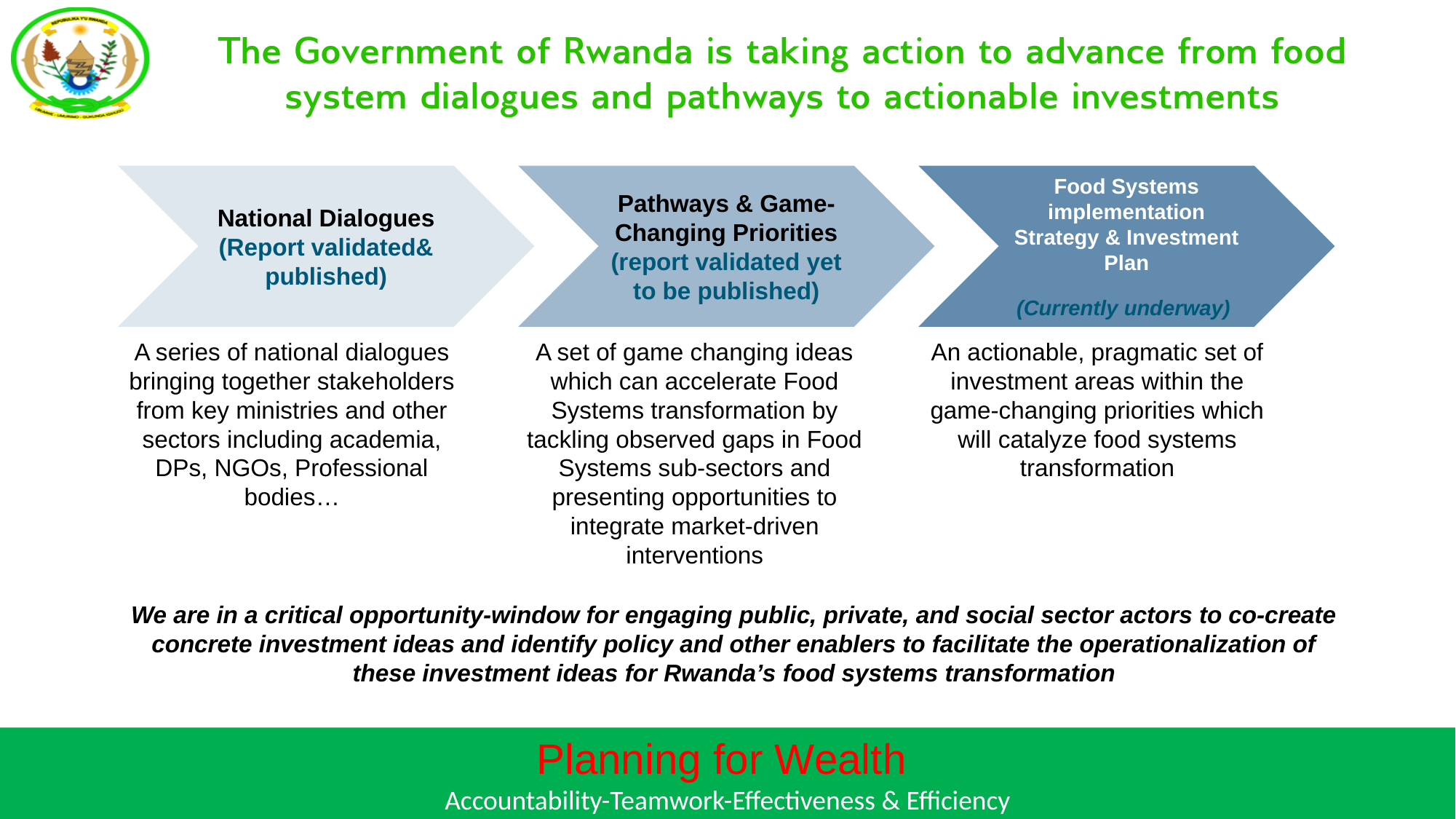

# The Government of Rwanda is taking action to advance from food system dialogues and pathways to actionable investments
National Dialogues
(Report validated& published)
Pathways & Game-Changing Priorities
(report validated yet to be published)
Food Systems implementation Strategy & Investment Plan

(Currently underway)
A series of national dialogues bringing together stakeholders from key ministries and other sectors including academia, DPs, NGOs, Professional bodies…
A set of game changing ideas which can accelerate Food Systems transformation by tackling observed gaps in Food Systems sub-sectors and presenting opportunities to integrate market-driven interventions
An actionable, pragmatic set of investment areas within the game-changing priorities which will catalyze food systems transformation

We are in a critical opportunity-window for engaging public, private, and social sector actors to co-create concrete investment ideas and identify policy and other enablers to facilitate the operationalization of these investment ideas for Rwanda’s food systems transformation